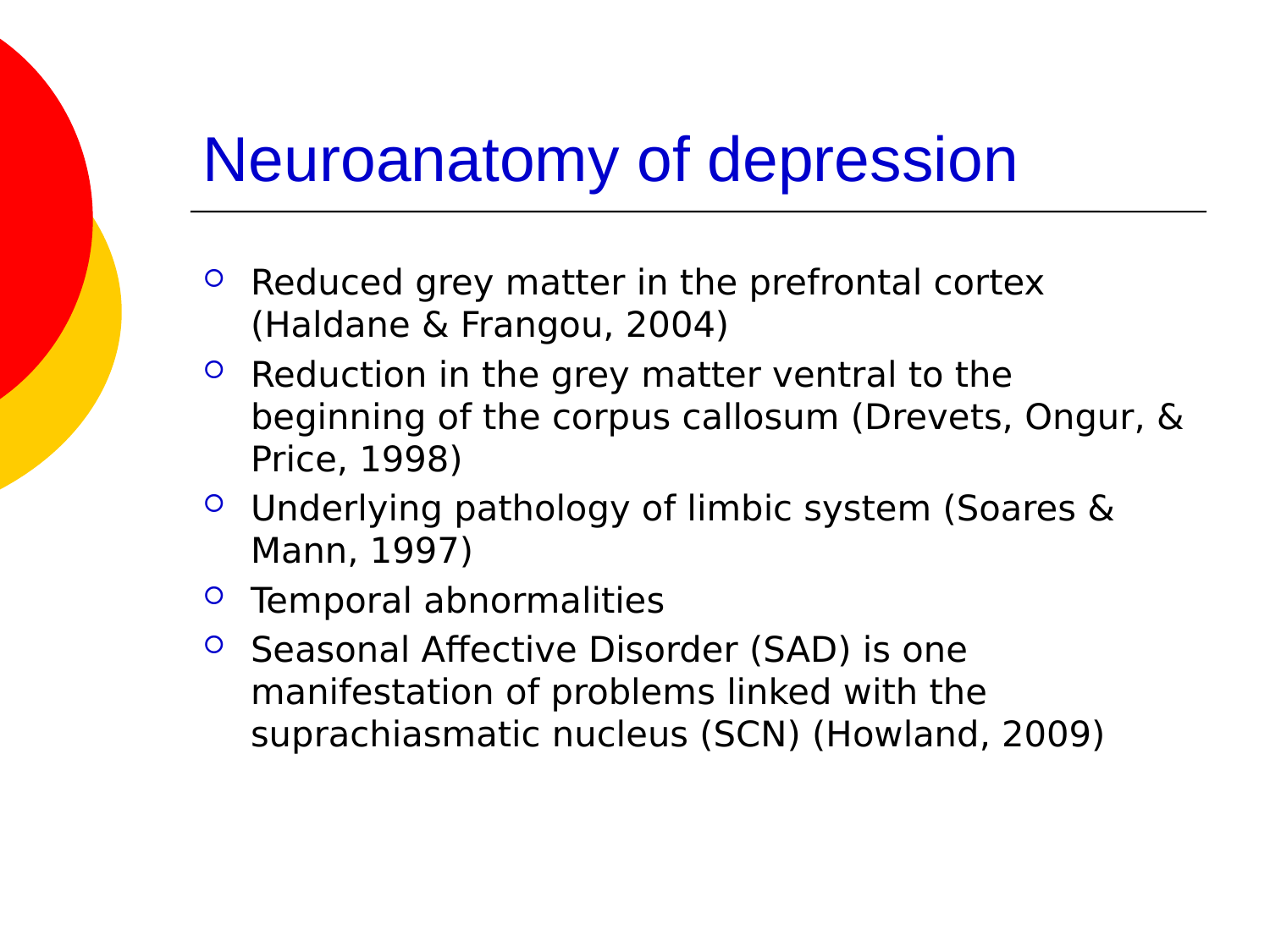

# Neuroanatomy of depression
Reduced grey matter in the prefrontal cortex (Haldane & Frangou, 2004)
Reduction in the grey matter ventral to the beginning of the corpus callosum (Drevets, Ongur, & Price, 1998)
Underlying pathology of limbic system (Soares & Mann, 1997)
Temporal abnormalities
Seasonal Affective Disorder (SAD) is one manifestation of problems linked with the suprachiasmatic nucleus (SCN) (Howland, 2009)